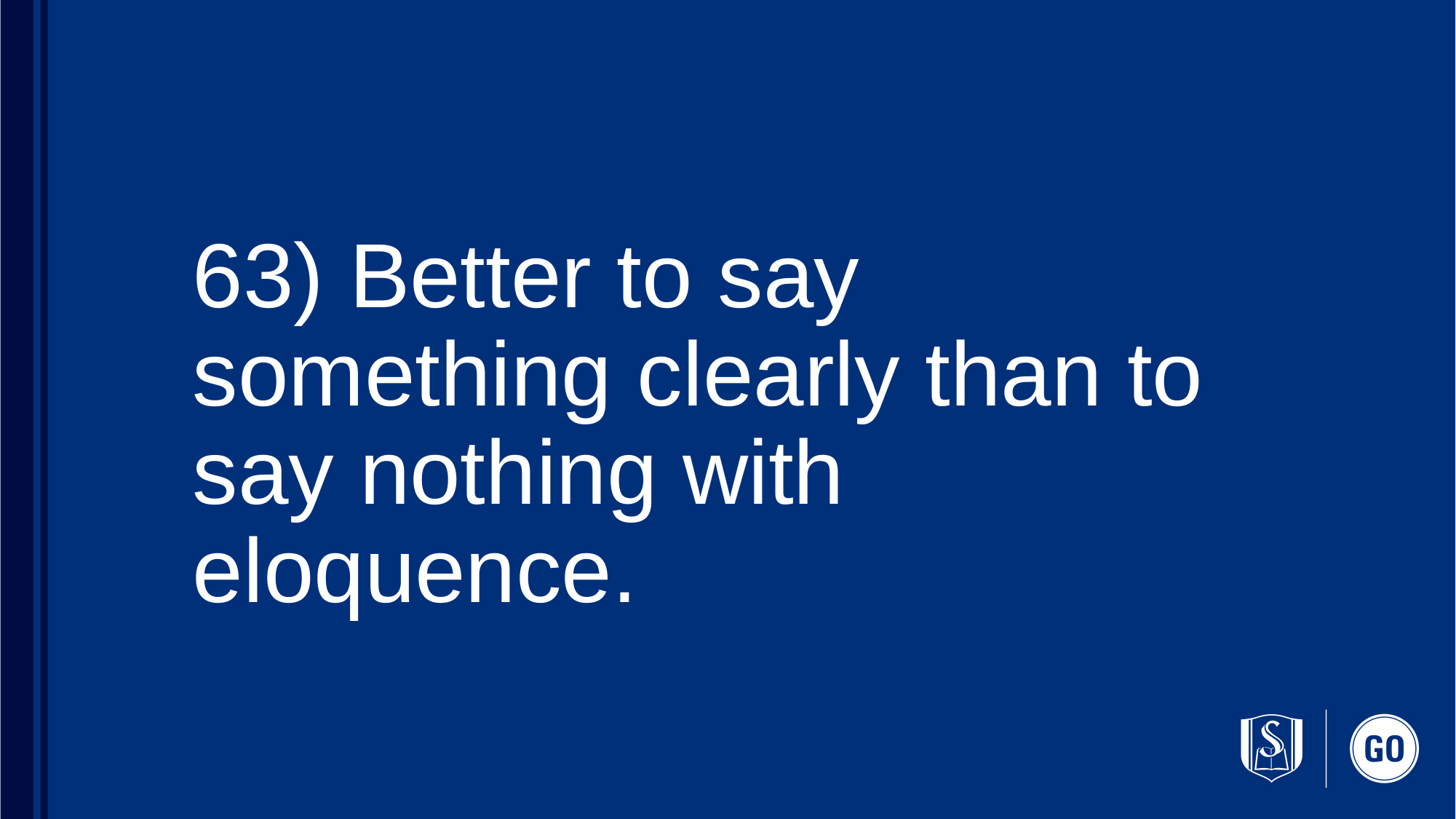

# 63) Better to say something clearly than to say nothing with eloquence.